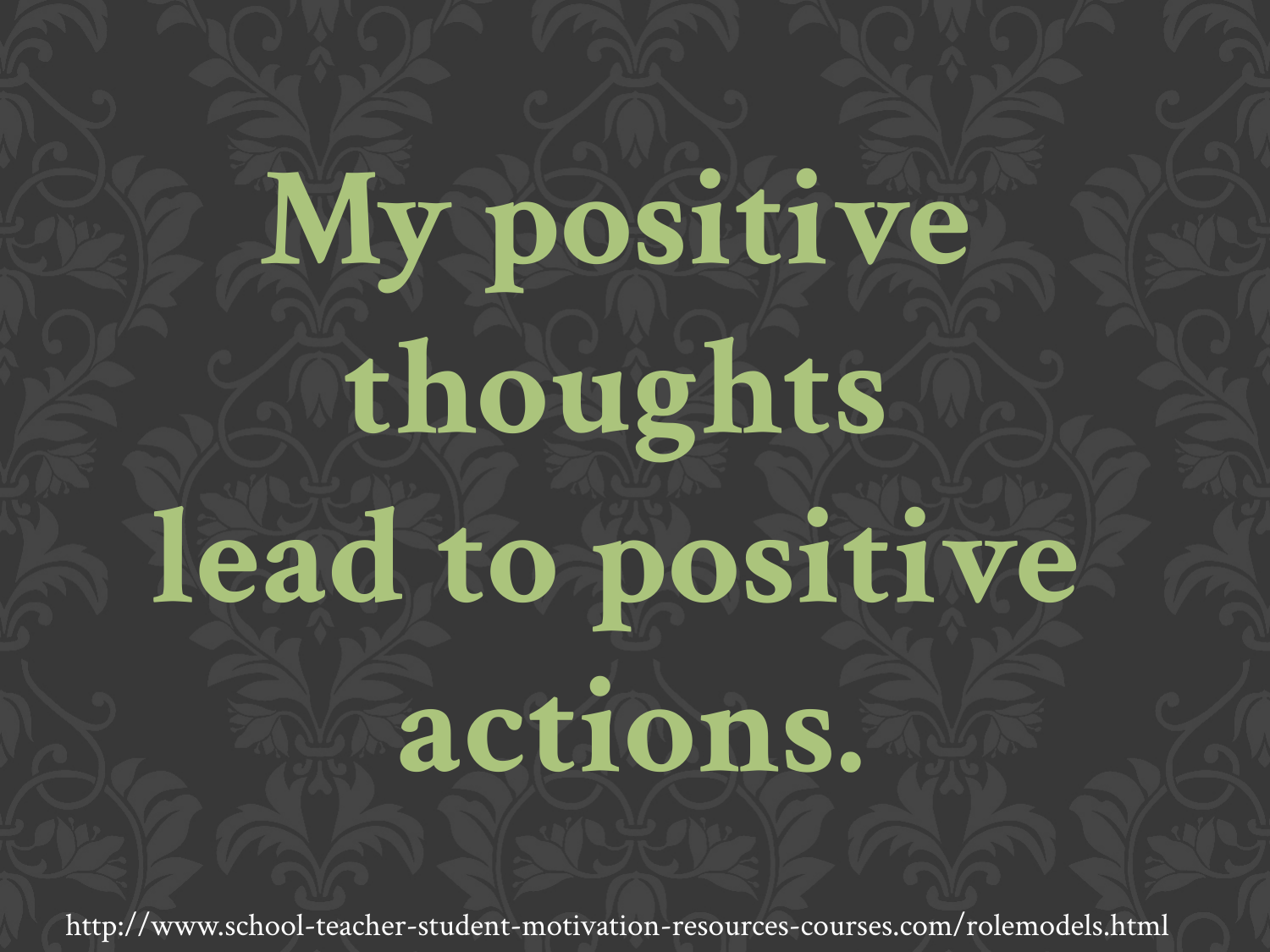

My positive
thoughts
lead to positive
actions.
http://www.school-teacher-student-motivation-resources-courses.com/rolemodels.html